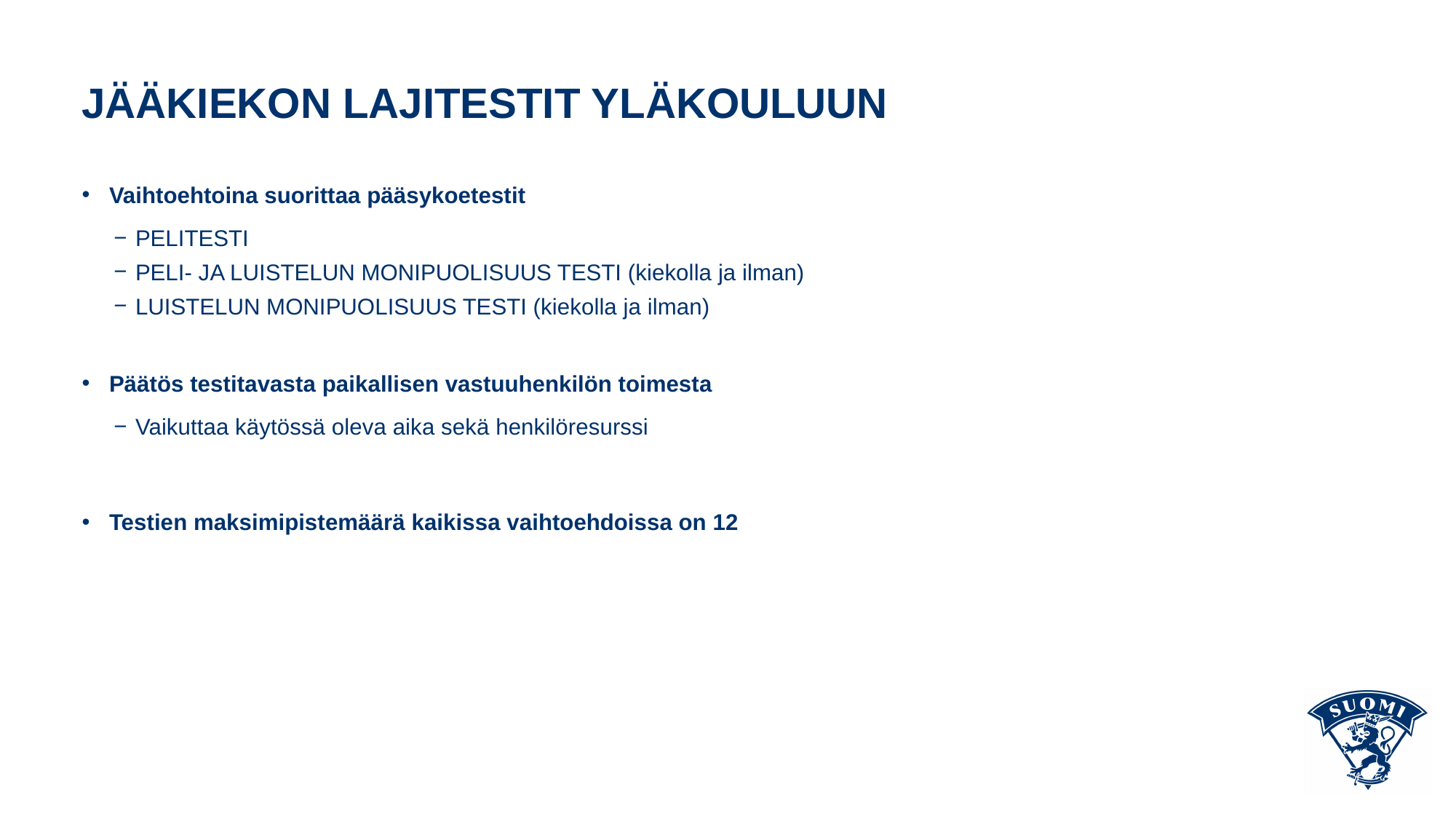

# JÄÄKIEKON LAJITESTIT YLÄKOULUUN
Vaihtoehtoina suorittaa pääsykoetestit
PELITESTI
PELI- JA LUISTELUN MONIPUOLISUUS TESTI (kiekolla ja ilman)
LUISTELUN MONIPUOLISUUS TESTI (kiekolla ja ilman)

Päätös testitavasta paikallisen vastuuhenkilön toimesta
Vaikuttaa käytössä oleva aika sekä henkilöresurssi

Testien maksimipistemäärä kaikissa vaihtoehdoissa on 12